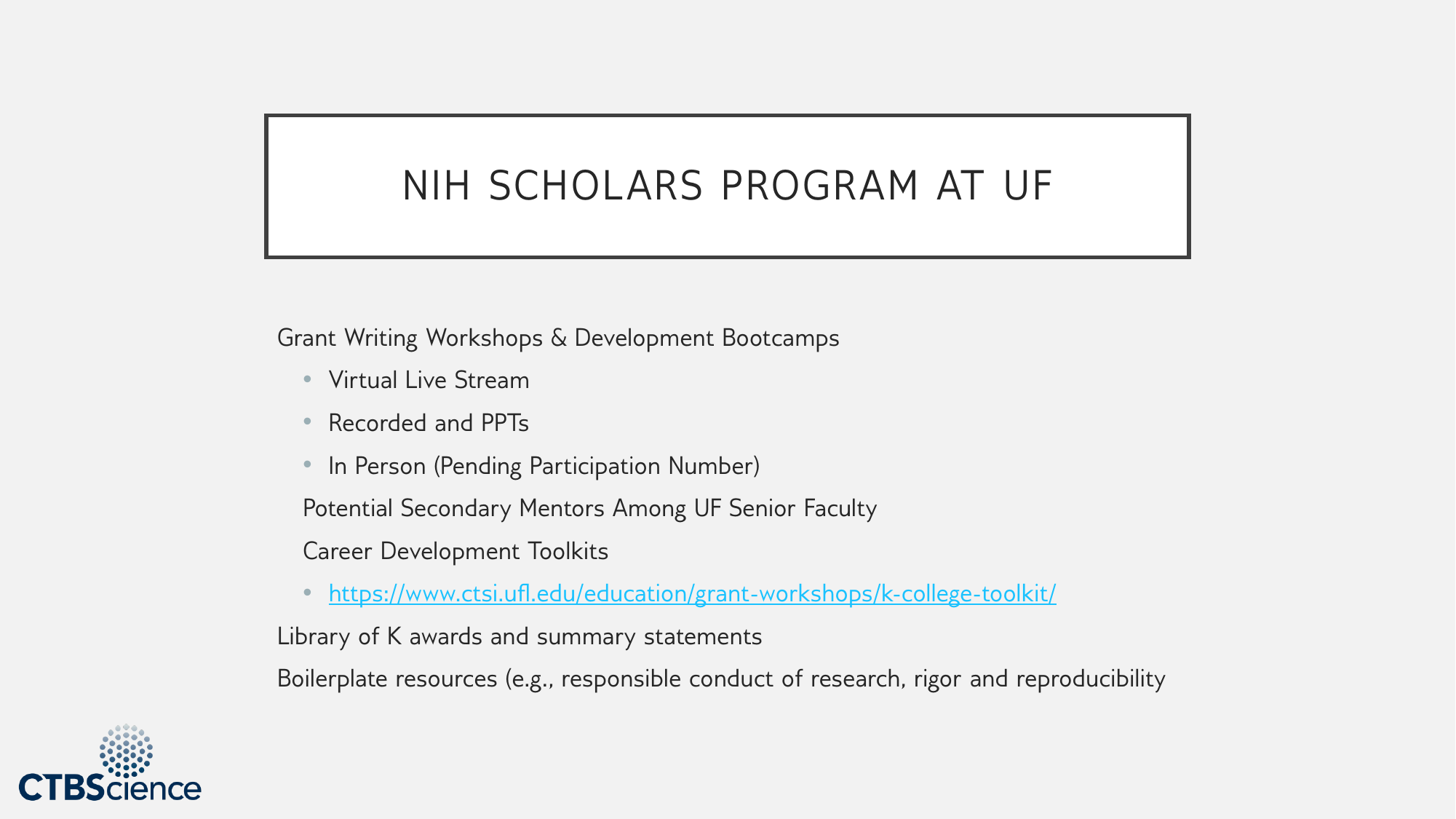

# NIH Scholars Program at UF
Grant Writing Workshops & Development Bootcamps
Virtual Live Stream
Recorded and PPTs
In Person (Pending Participation Number)
Potential Secondary Mentors Among UF Senior Faculty
Career Development Toolkits
https://www.ctsi.ufl.edu/education/grant-workshops/k-college-toolkit/
Library of K awards and summary statements
Boilerplate resources (e.g., responsible conduct of research, rigor and reproducibility